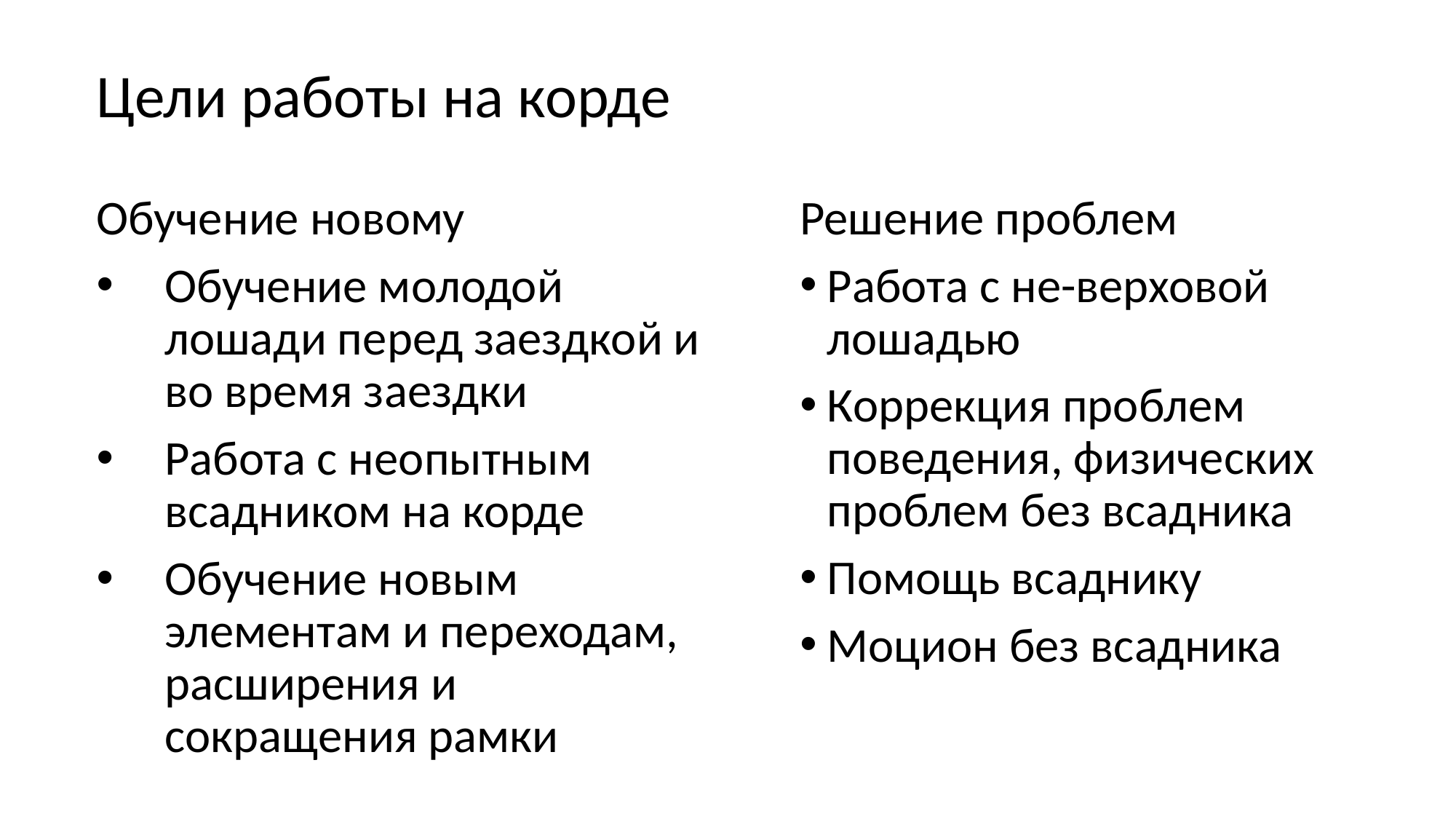

# Цели работы на корде
Обучение новому
Обучение молодой лошади перед заездкой и во время заездки
Работа с неопытным всадником на корде
Обучение новым элементам и переходам, расширения и сокращения рамки

Решение проблем
Работа с не-верховой лошадью
Коррекция проблем поведения, физических проблем без всадника
Помощь всаднику
Моцион без всадника